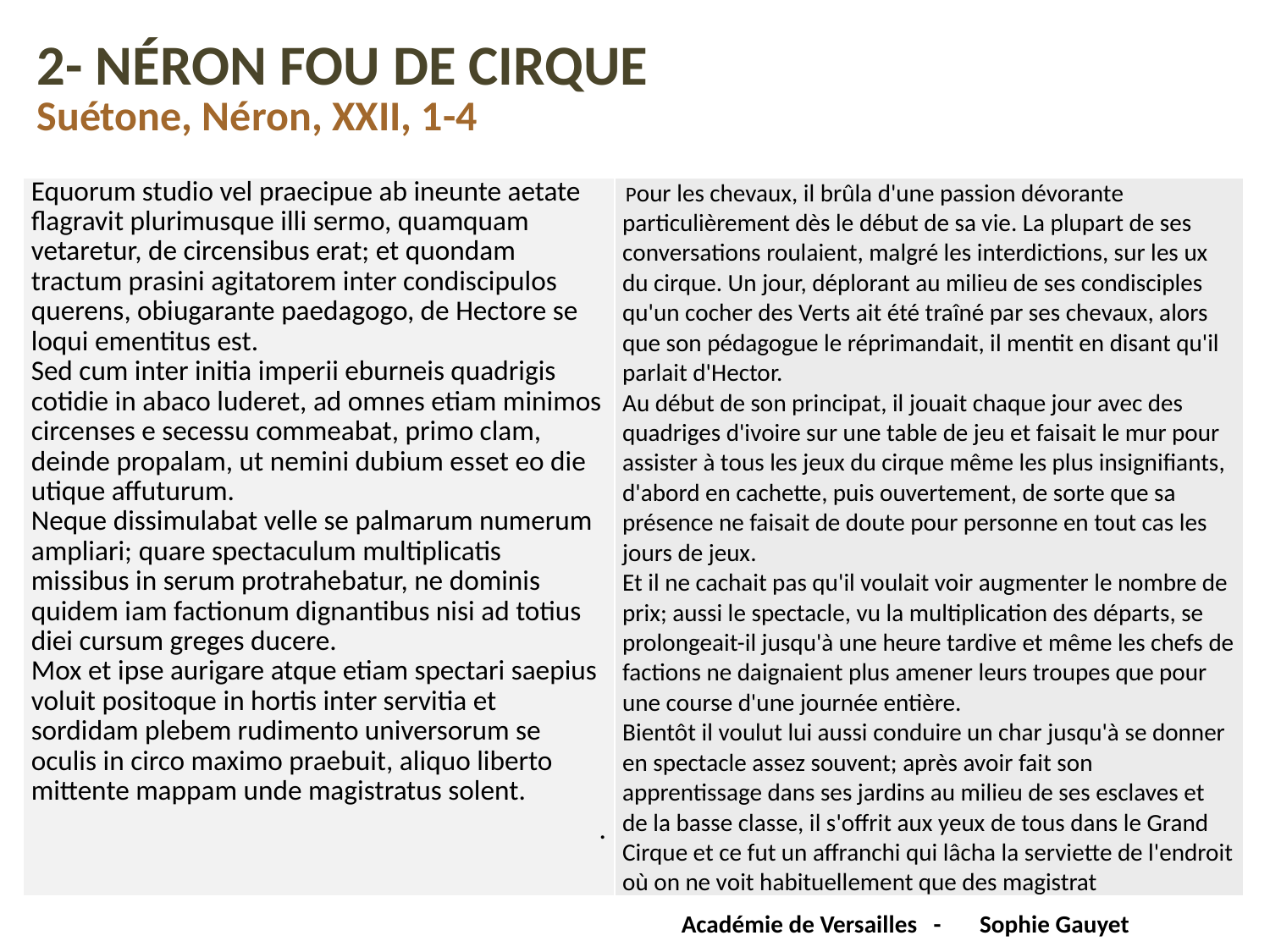

2- NÉRON FOU DE CIRQUE
Suétone, Néron, XXII, 1-4

| Equorum studio vel praecipue ab ineunte aetate flagravit plurimusque illi sermo, quamquam vetaretur, de circensibus erat; et quondam tractum prasini agitatorem inter condiscipulos querens, obiugarante paedagogo, de Hectore se loqui ementitus est. Sed cum inter initia imperii eburneis quadrigis cotidie in abaco luderet, ad omnes etiam minimos circenses e secessu commeabat, primo clam, deinde propalam, ut nemini dubium esset eo die utique affuturum. Neque dissimulabat velle se palmarum numerum ampliari; quare spectaculum multiplicatis missibus in serum protrahebatur, ne dominis quidem iam factionum dignantibus nisi ad totius diei cursum greges ducere. Mox et ipse aurigare atque etiam spectari saepius voluit positoque in hortis inter servitia et sordidam plebem rudimento universorum se oculis in circo maximo praebuit, aliquo liberto mittente mappam unde magistratus solent. . | Pour les chevaux, il brûla d'une passion dévorante particulièrement dès le début de sa vie. La plupart de ses conversations roulaient, malgré les interdictions, sur les ux du cirque. Un jour, déplorant au milieu de ses condisciples qu'un cocher des Verts ait été traîné par ses chevaux, alors que son pédagogue le réprimandait, il mentit en disant qu'il parlait d'Hector. Au début de son principat, il jouait chaque jour avec des quadriges d'ivoire sur une table de jeu et faisait le mur pour assister à tous les jeux du cirque même les plus insignifiants, d'abord en cachette, puis ouvertement, de sorte que sa présence ne faisait de doute pour personne en tout cas les jours de jeux. Et il ne cachait pas qu'il voulait voir augmenter le nombre de prix; aussi le spectacle, vu la multiplication des départs, se prolongeait-il jusqu'à une heure tardive et même les chefs de factions ne daignaient plus amener leurs troupes que pour une course d'une journée entière. Bientôt il voulut lui aussi conduire un char jusqu'à se donner en spectacle assez souvent; après avoir fait son apprentissage dans ses jardins au milieu de ses esclaves et de la basse classe, il s'offrit aux yeux de tous dans le Grand Cirque et ce fut un affranchi qui lâcha la serviette de l'endroit où on ne voit habituellement que des magistrat |
| --- | --- |
                         Académie de Versailles   -       Sophie Gauyet